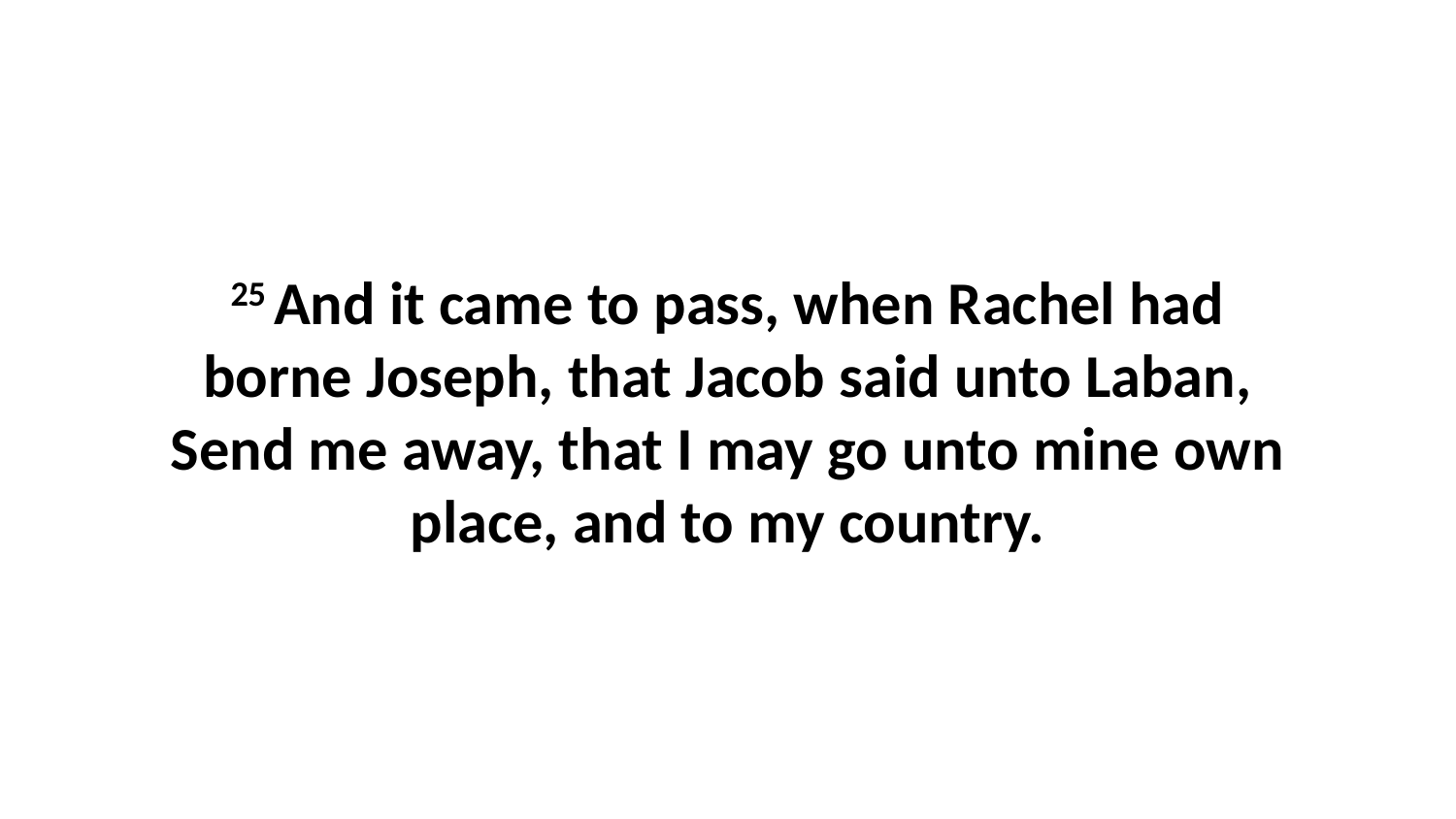

25 And it came to pass, when Rachel had borne Joseph, that Jacob said unto Laban, Send me away, that I may go unto mine own place, and to my country.